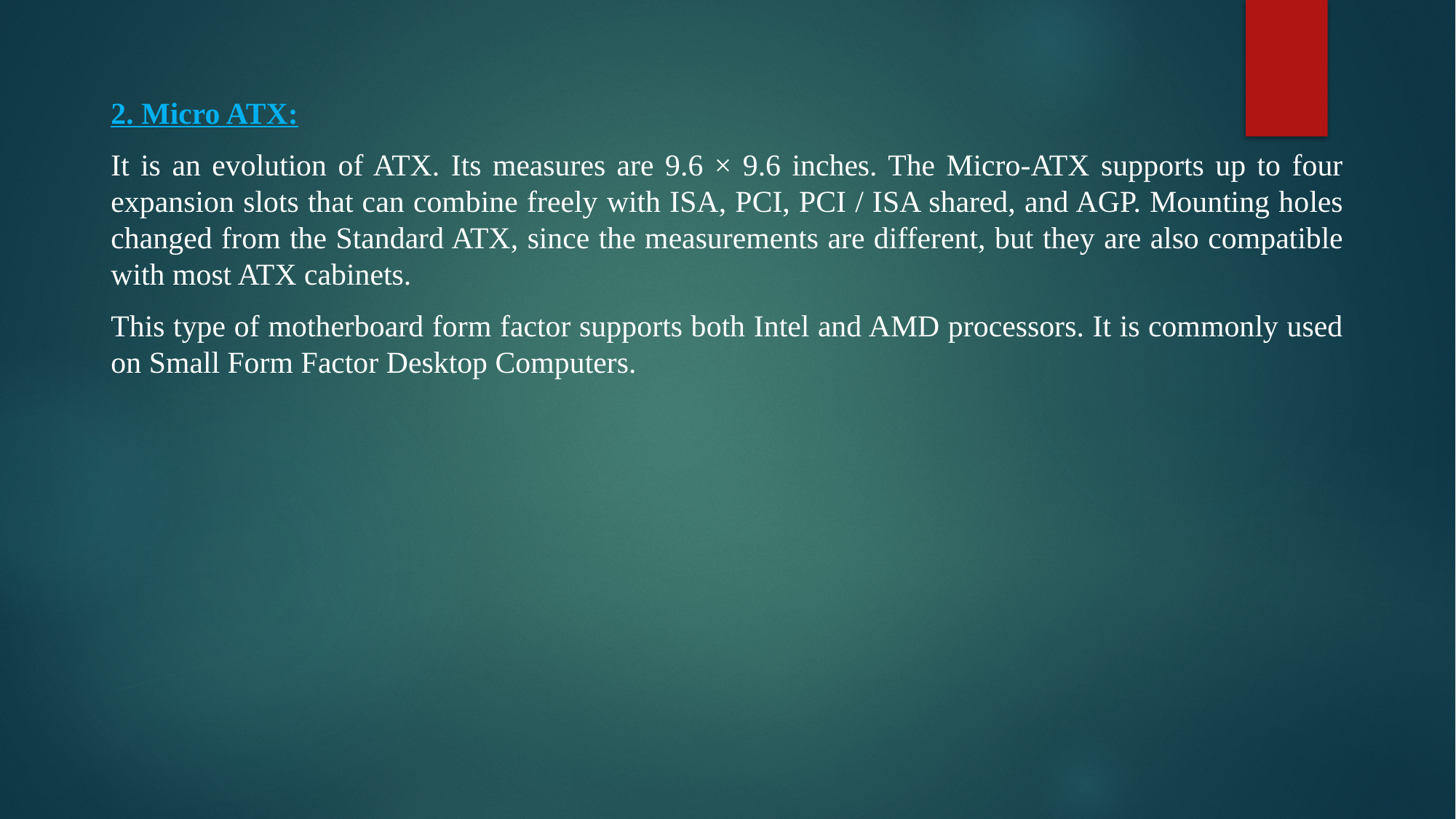

2. Micro ATX:
It is an evolution of ATX. Its measures are 9.6 × 9.6 inches. The Micro-ATX supports up to four expansion slots that can combine freely with ISA, PCI, PCI / ISA shared, and AGP. Mounting holes changed from the Standard ATX, since the measurements are different, but they are also compatible with most ATX cabinets.
This type of motherboard form factor supports both Intel and AMD processors. It is commonly used on Small Form Factor Desktop Computers.